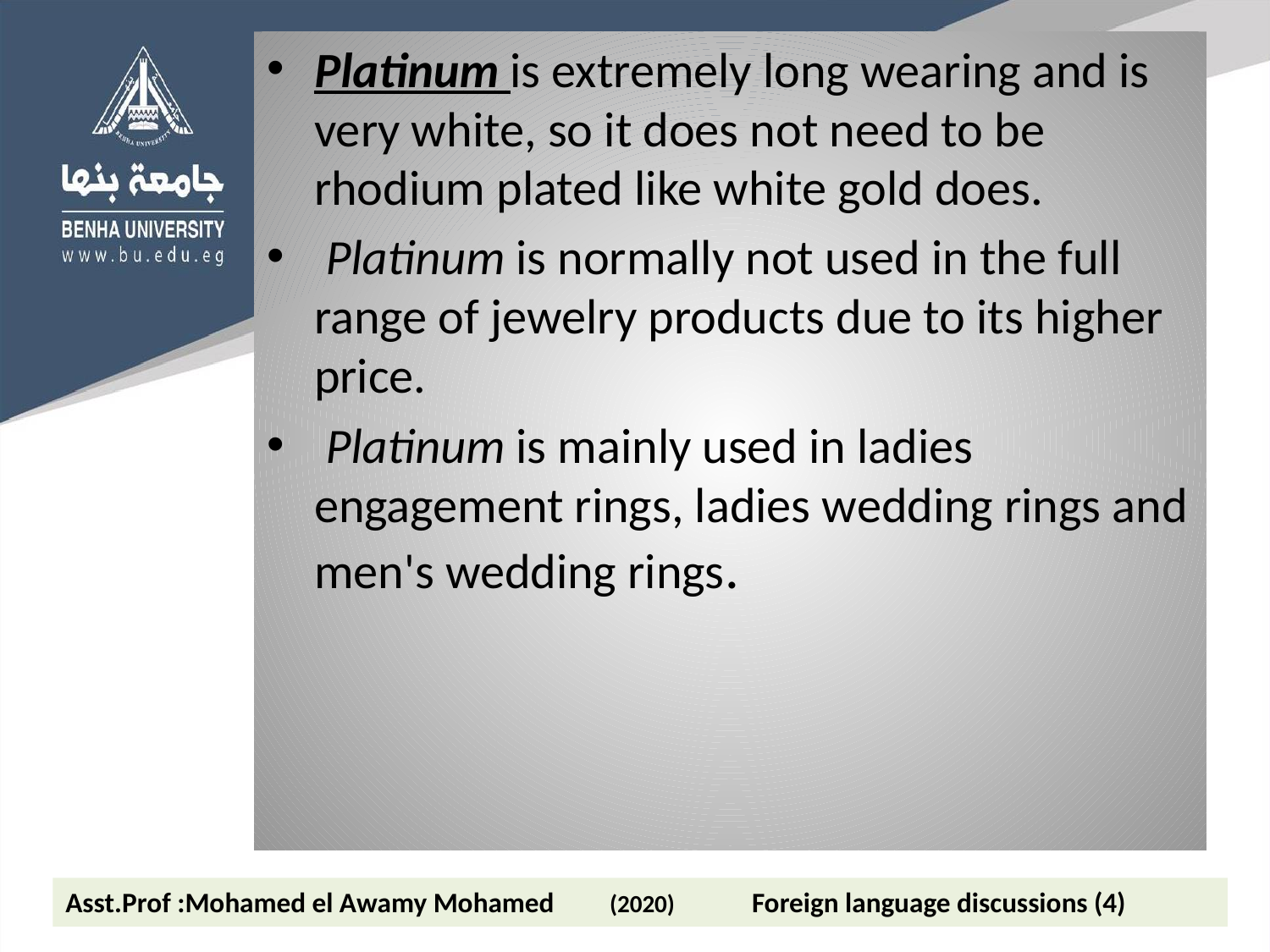

Platinum is extremely long wearing and is very white, so it does not need to be rhodium plated like white gold does.
 Platinum is normally not used in the full range of jewelry products due to its higher price.
 Platinum is mainly used in ladies engagement rings, ladies wedding rings and men's wedding rings.

Asst.Prof :Mohamed el Awamy Mohamed          (2020)              Foreign language discussions (4)